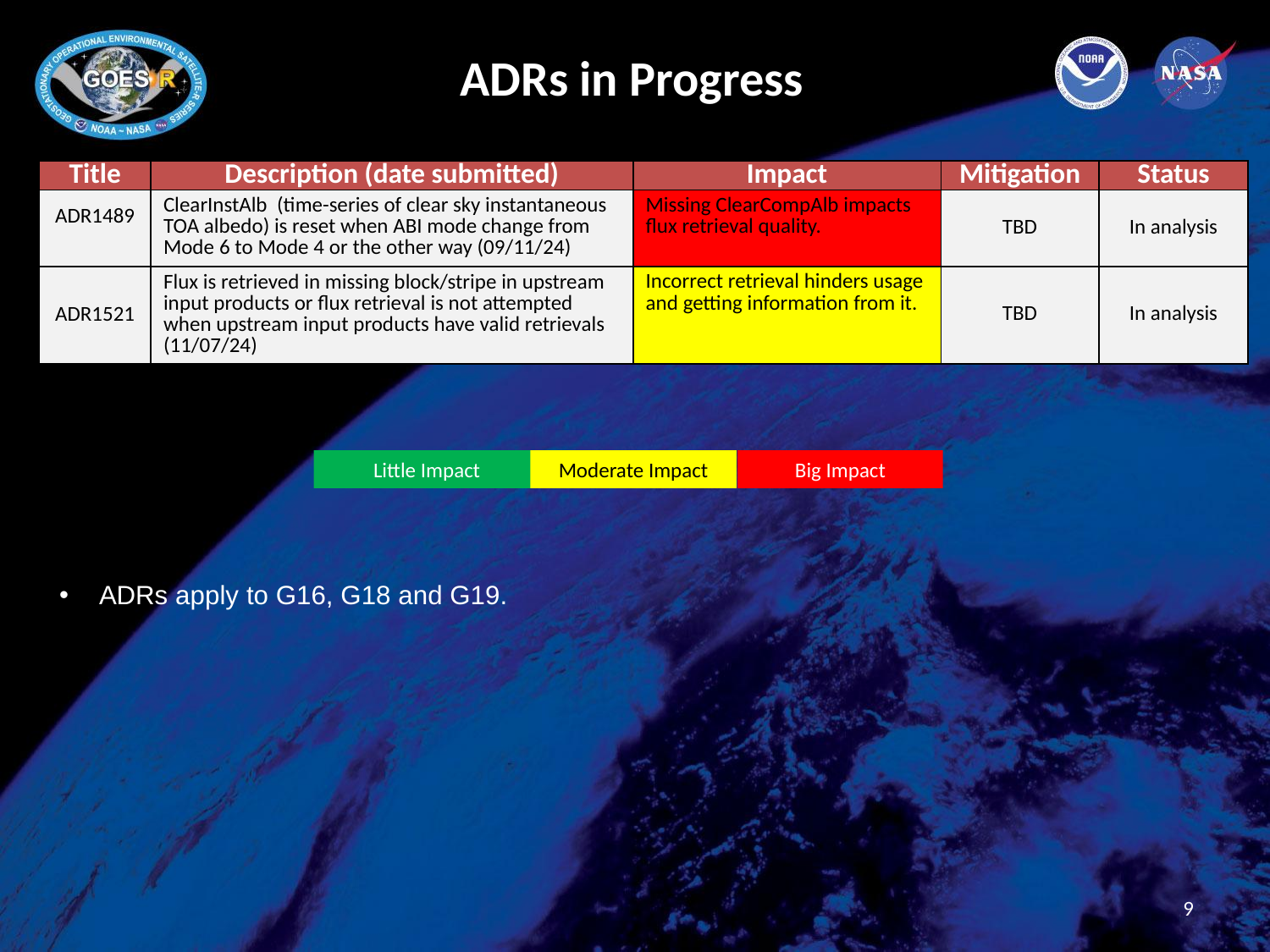

# ADRs in Progress
| Title | Description (date submitted) | Impact | Mitigation | Status |
| --- | --- | --- | --- | --- |
| ADR1489 | ClearInstAlb (time-series of clear sky instantaneous TOA albedo) is reset when ABI mode change from Mode 6 to Mode 4 or the other way (09/11/24) | Missing ClearCompAlb impacts flux retrieval quality. | TBD | In analysis |
| ADR1521 | Flux is retrieved in missing block/stripe in upstream input products or flux retrieval is not attempted when upstream input products have valid retrievals (11/07/24) | Incorrect retrieval hinders usage and getting information from it. | TBD | In analysis |
Little Impact
Moderate Impact
Big Impact
ADRs apply to G16, G18 and G19.
9